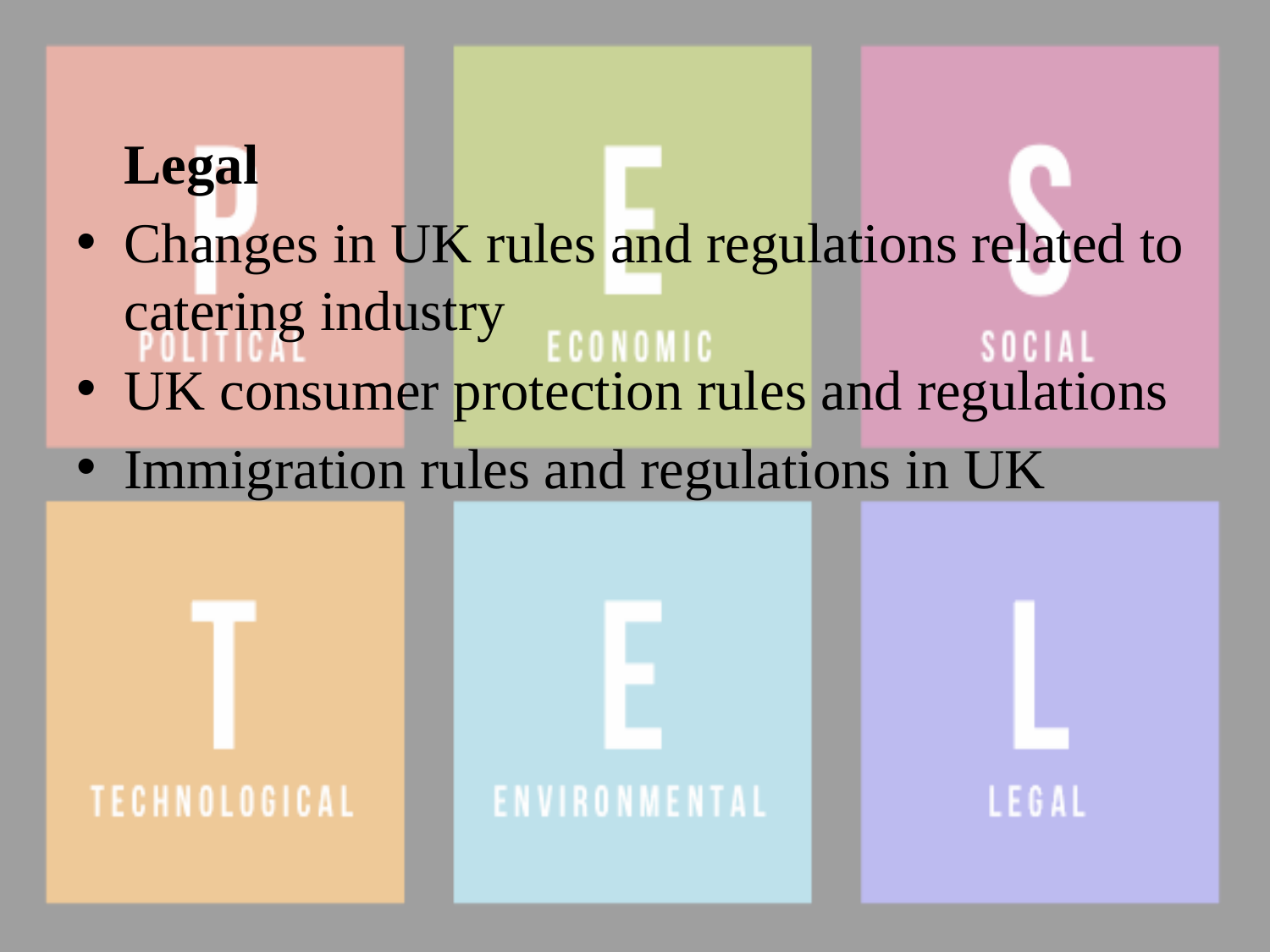

#

	Legal
Changes in UK rules and regulations related to catering industry
UK consumer protection rules and regulations
Immigration rules and regulations in UK